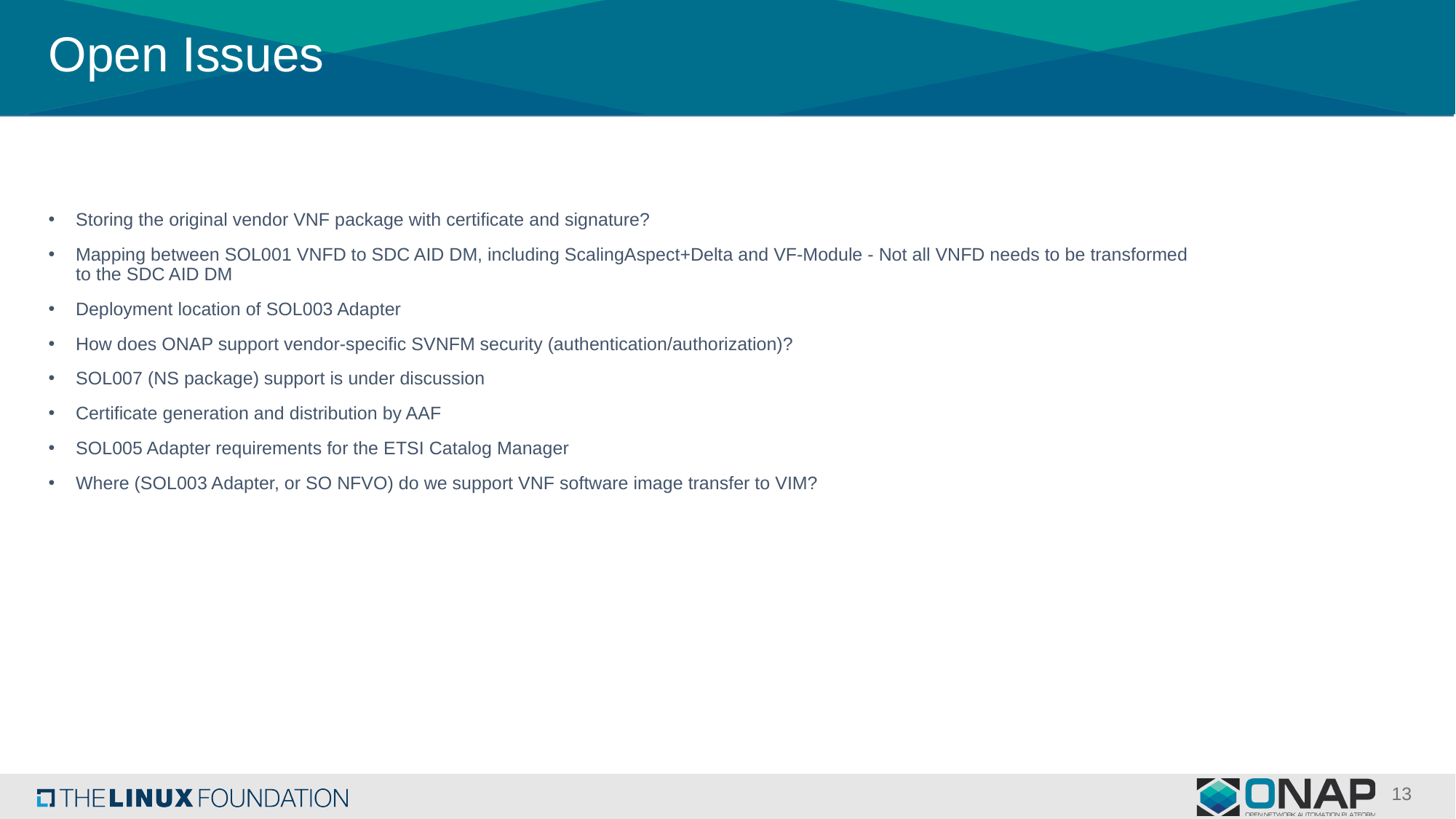

# Open Issues

Storing the original vendor VNF package with certificate and signature?
Mapping between SOL001 VNFD to SDC AID DM, including ScalingAspect+Delta and VF-Module - Not all VNFD needs to be transformed to the SDC AID DM
Deployment location of SOL003 Adapter
How does ONAP support vendor-specific SVNFM security (authentication/authorization)?
SOL007 (NS package) support is under discussion
Certificate generation and distribution by AAF
SOL005 Adapter requirements for the ETSI Catalog Manager
Where (SOL003 Adapter, or SO NFVO) do we support VNF software image transfer to VIM?

13